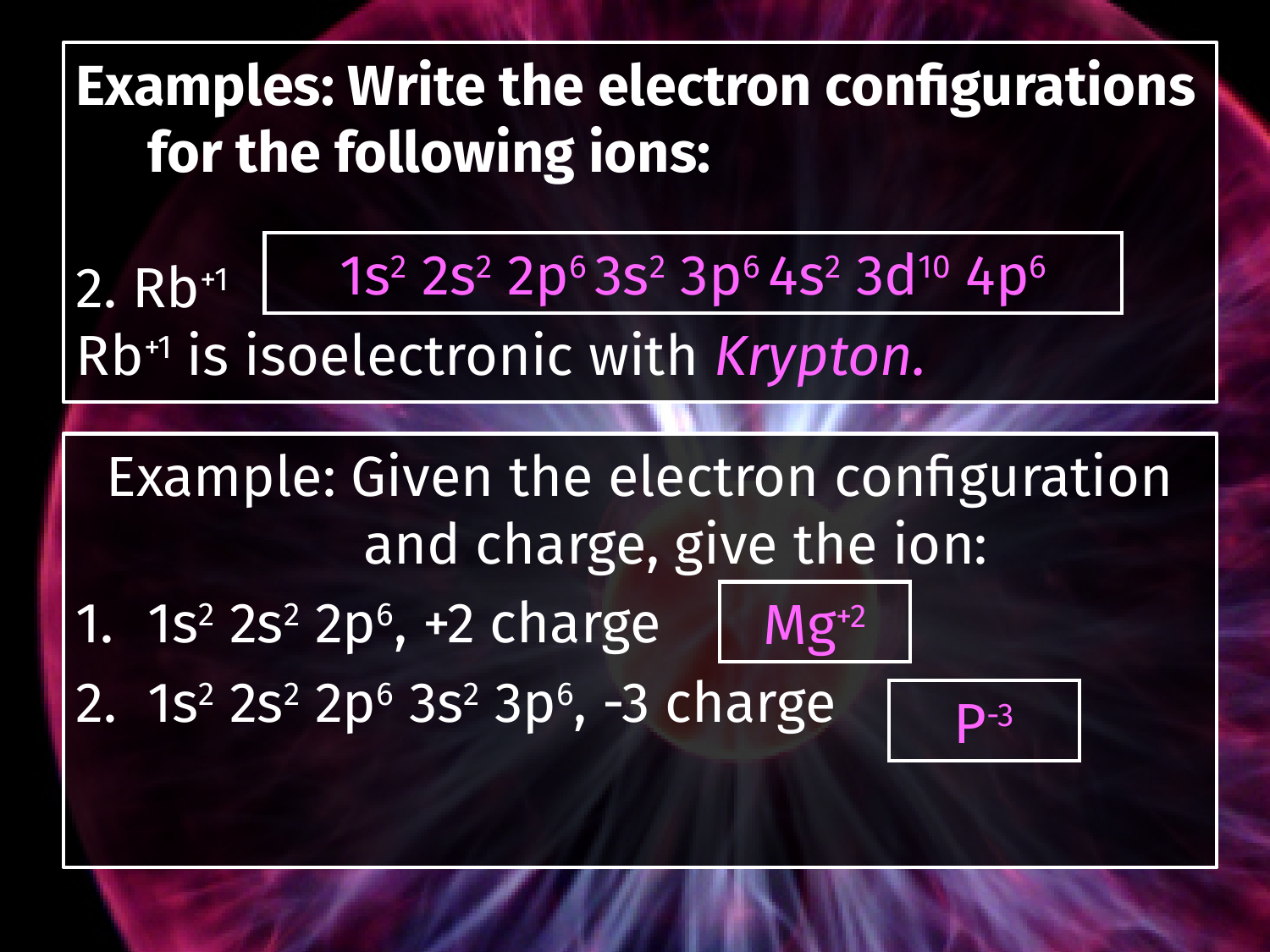

Examples: Write the electron configurations for the following ions:
2. Rb+1
Rb+1 is isoelectronic with Krypton.
1s2 2s2 2p6 3s2 3p6 4s2 3d10 4p6
Example: Given the electron configuration and charge, give the ion:
1s2 2s2 2p6, +2 charge
1s2 2s2 2p6 3s2 3p6, -3 charge
Mg+2
P-3